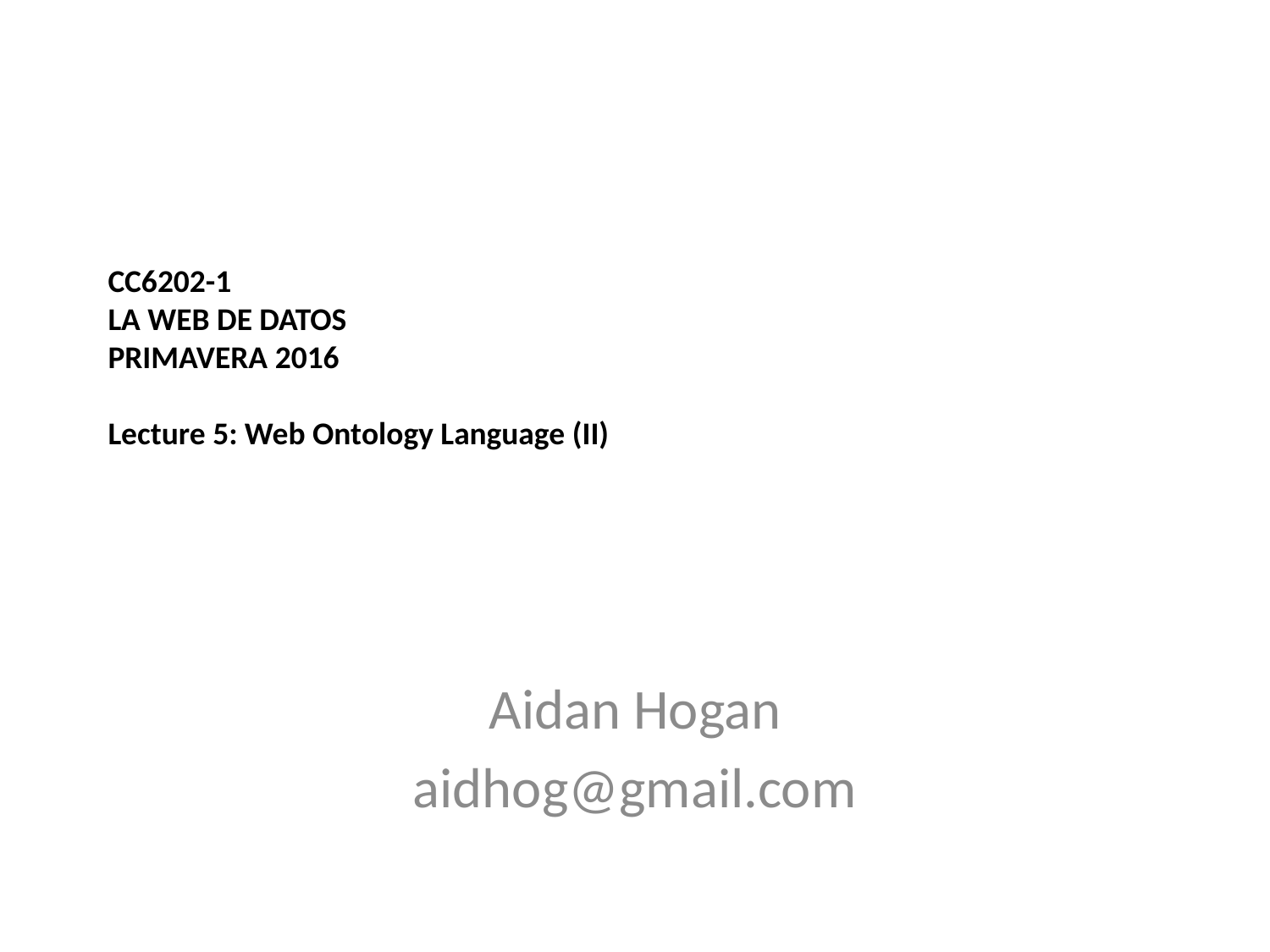

# CC6202-1 La Web de Datos Primavera 2016 Lecture 5: Web Ontology Language (II)
Aidan Hogan
aidhog@gmail.com